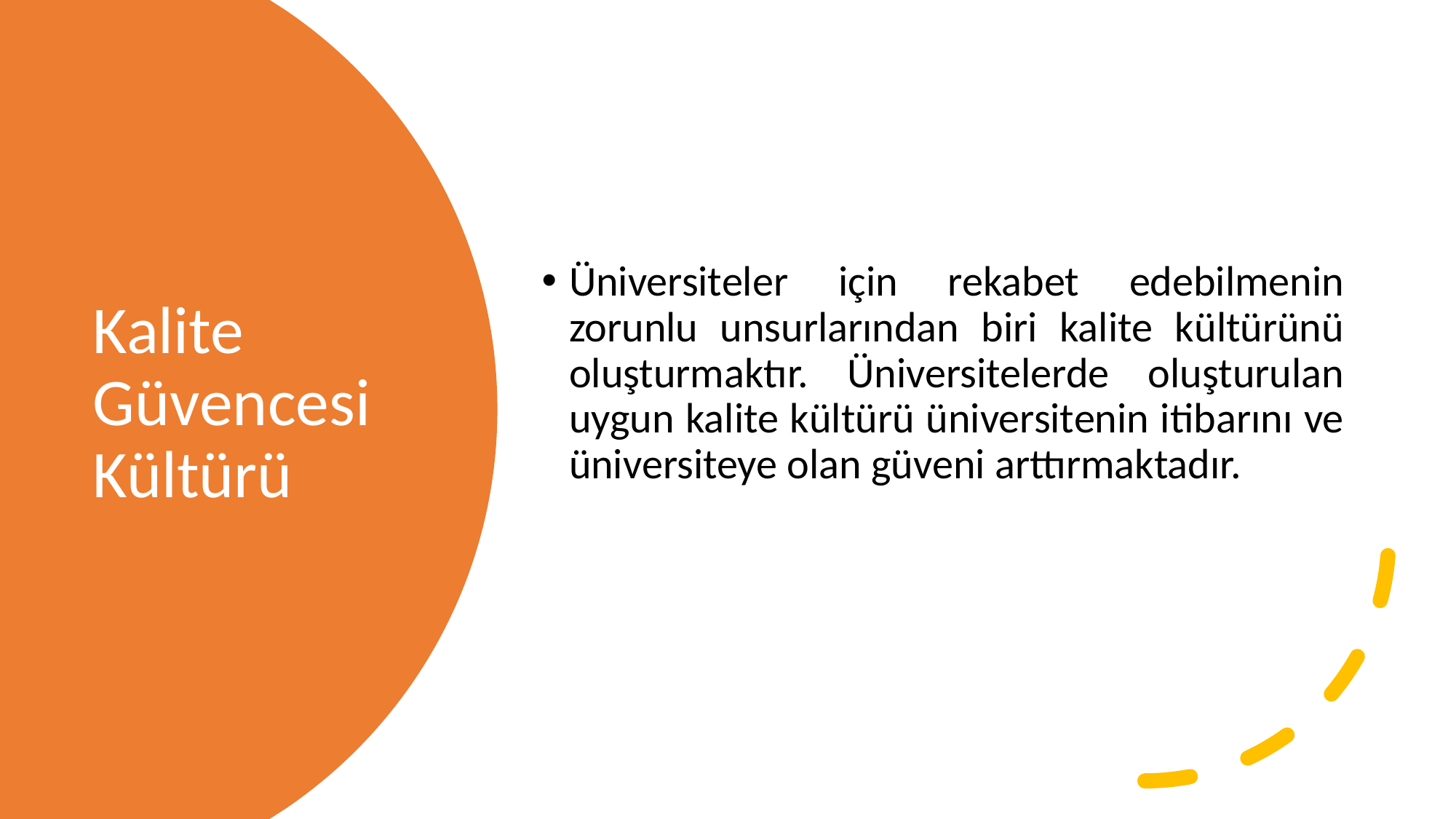

Üniversiteler için rekabet edebilmenin zorunlu unsurlarından biri kalite kültürünü oluşturmaktır. Üniversitelerde oluşturulan uygun kalite kültürü üniversitenin itibarını ve üniversiteye olan güveni arttırmaktadır.

# Kalite Güvencesi Kültürü